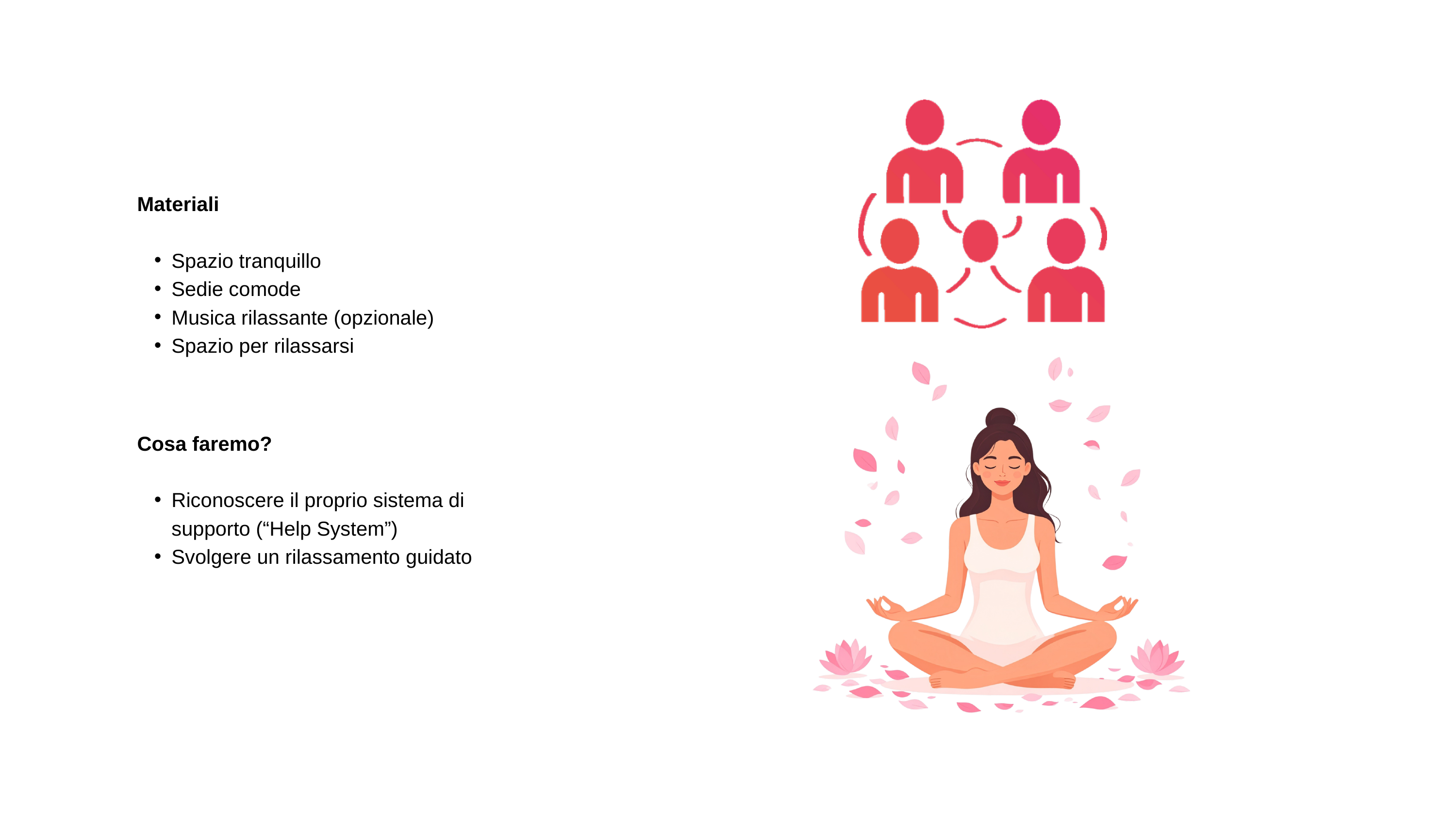

Materiali

Spazio tranquillo
Sedie comode
Musica rilassante (opzionale)
Spazio per rilassarsi

Cosa faremo?

Riconoscere il proprio sistema di supporto (“Help System”)
Svolgere un rilassamento guidato